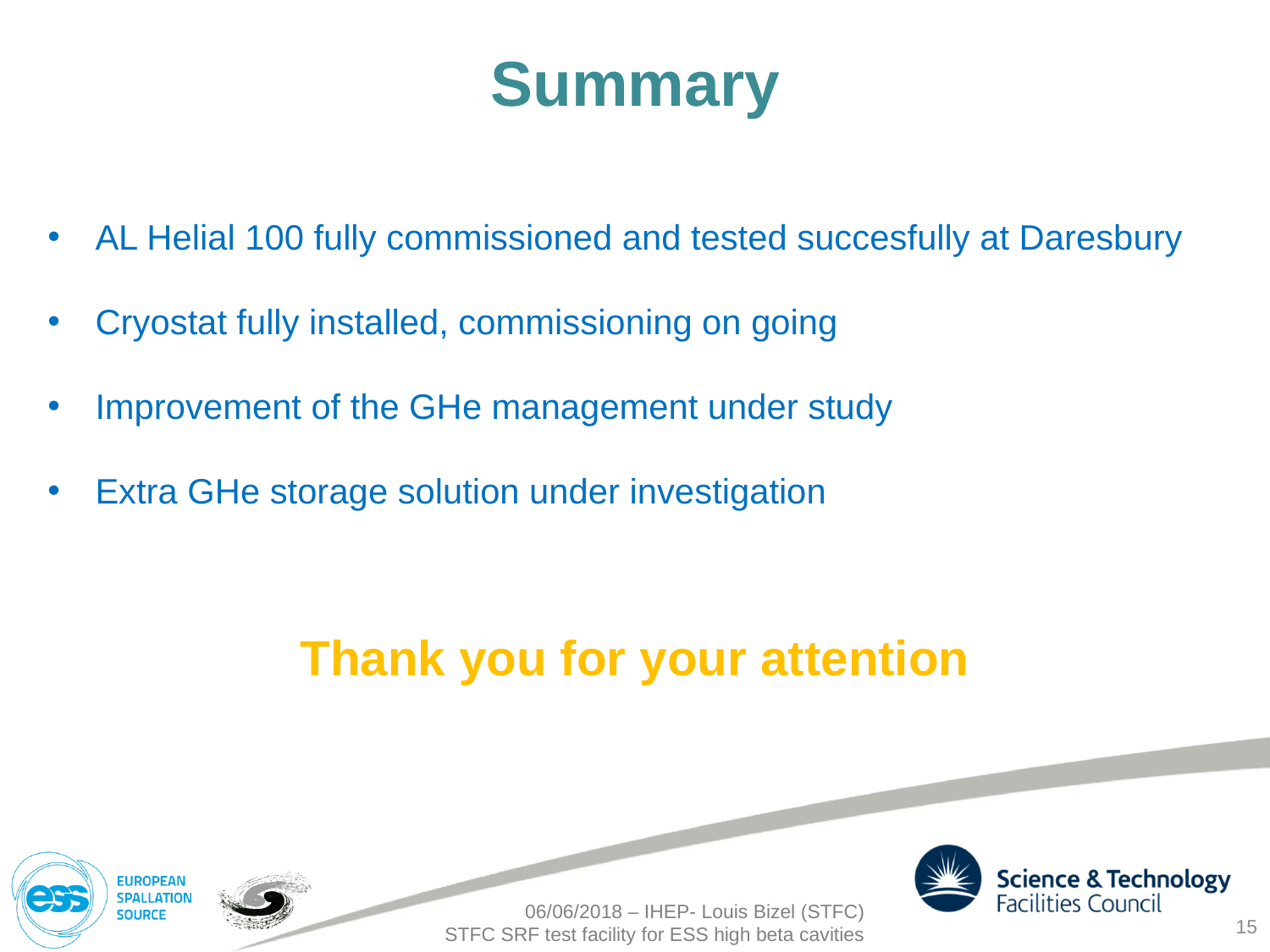

# Summary
AL Helial 100 fully commissioned and tested succesfully at Daresbury
Cryostat fully installed, commissioning on going
Improvement of the GHe management under study
Extra GHe storage solution under investigation
Thank you for your attention
15